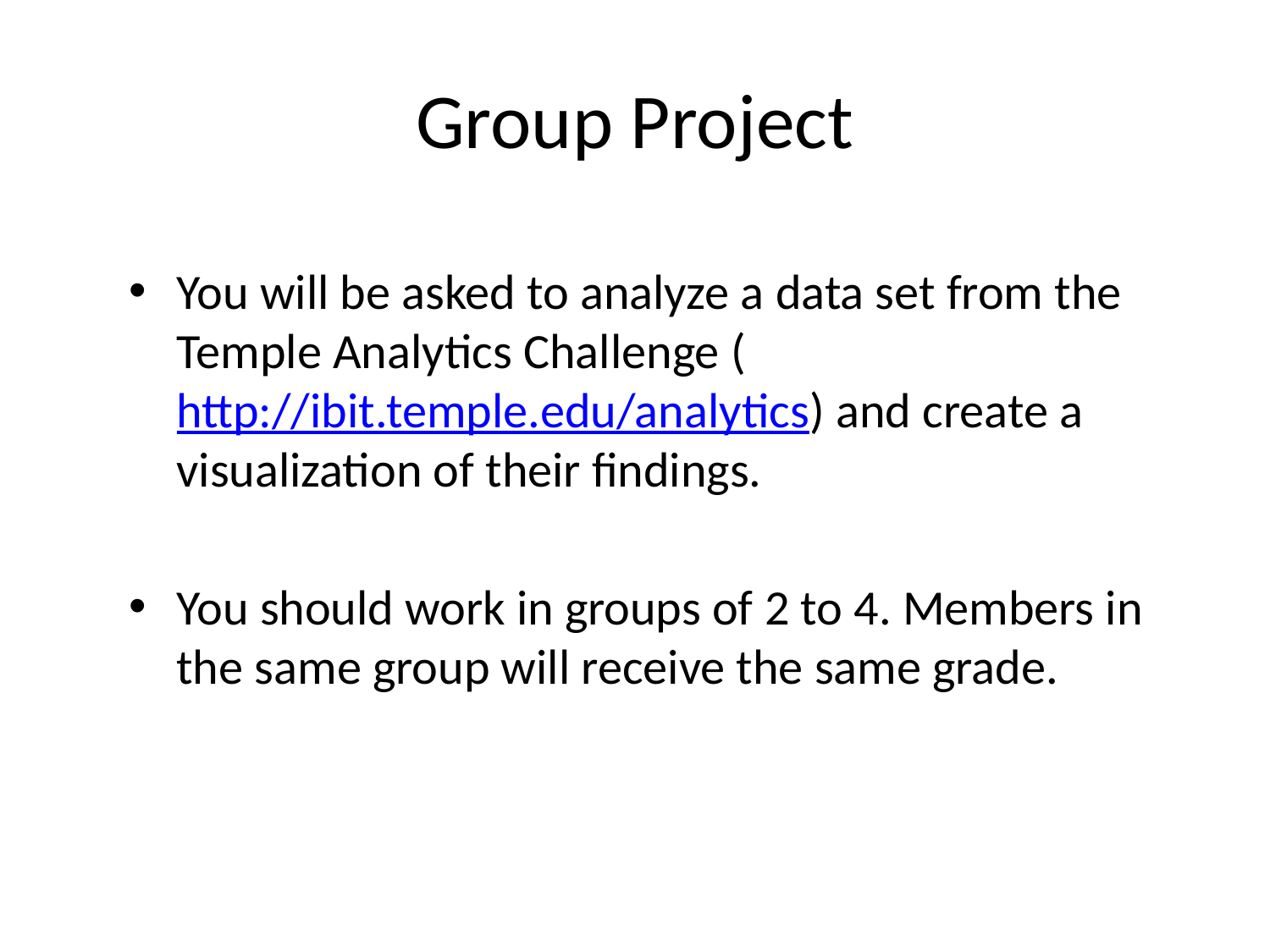

# Group Project
You will be asked to analyze a data set from the Temple Analytics Challenge (http://ibit.temple.edu/analytics) and create a visualization of their findings.

You should work in groups of 2 to 4. Members in the same group will receive the same grade.